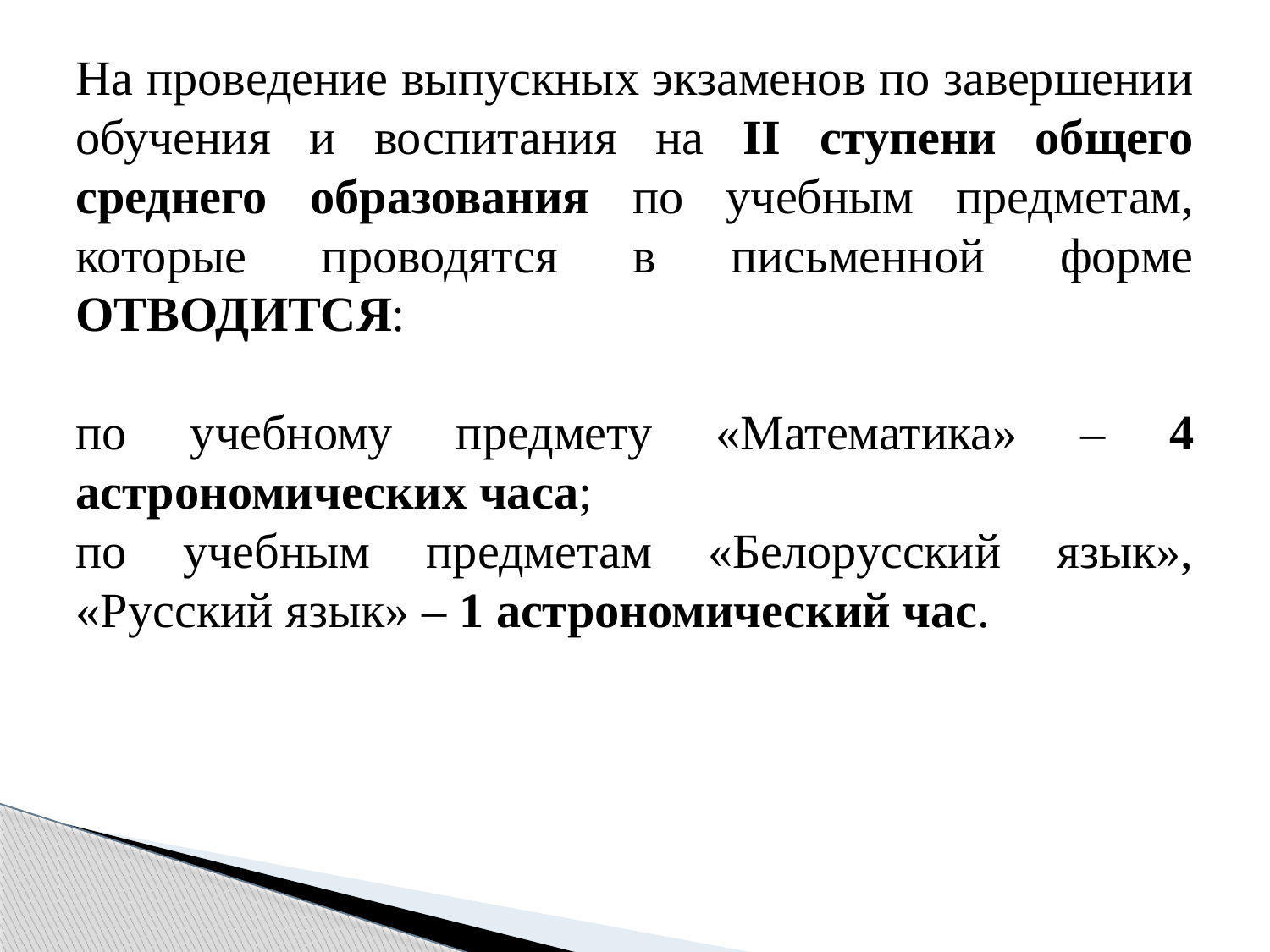

На проведение выпускных экзаменов по завершении обучения и воспитания на II ступени общего среднего образования по учебным предметам, которые проводятся в письменной форме ОТВОДИТСЯ:

по учебному предмету «Математика» – 4 астрономических часа;
по учебным предметам «Белорусский язык», «Русский язык» – 1 астрономический час.